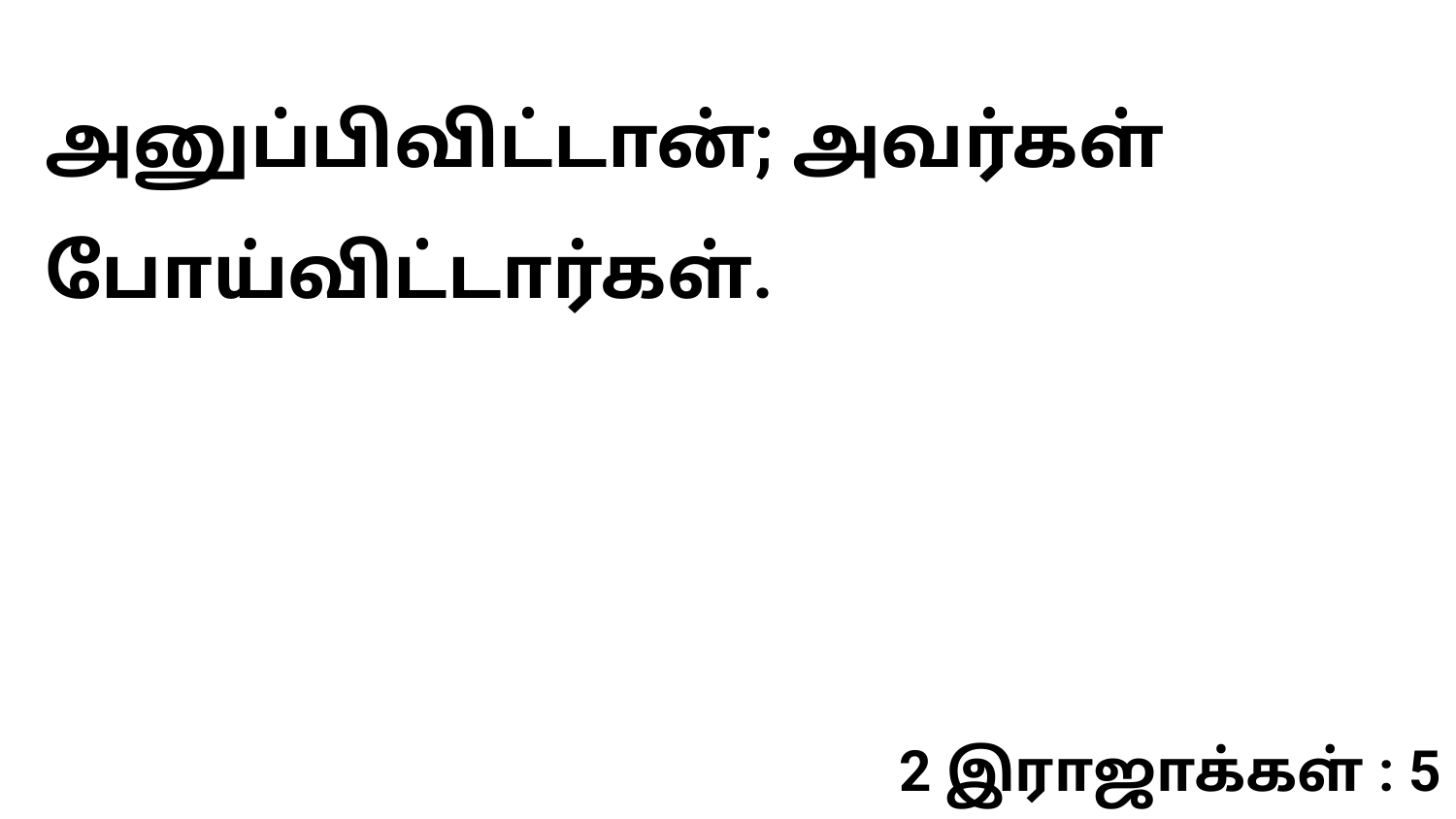

அனுப்பிவிட்டான்; அவர்கள் போய்விட்டார்கள்.
2 இராஜாக்கள் : 5